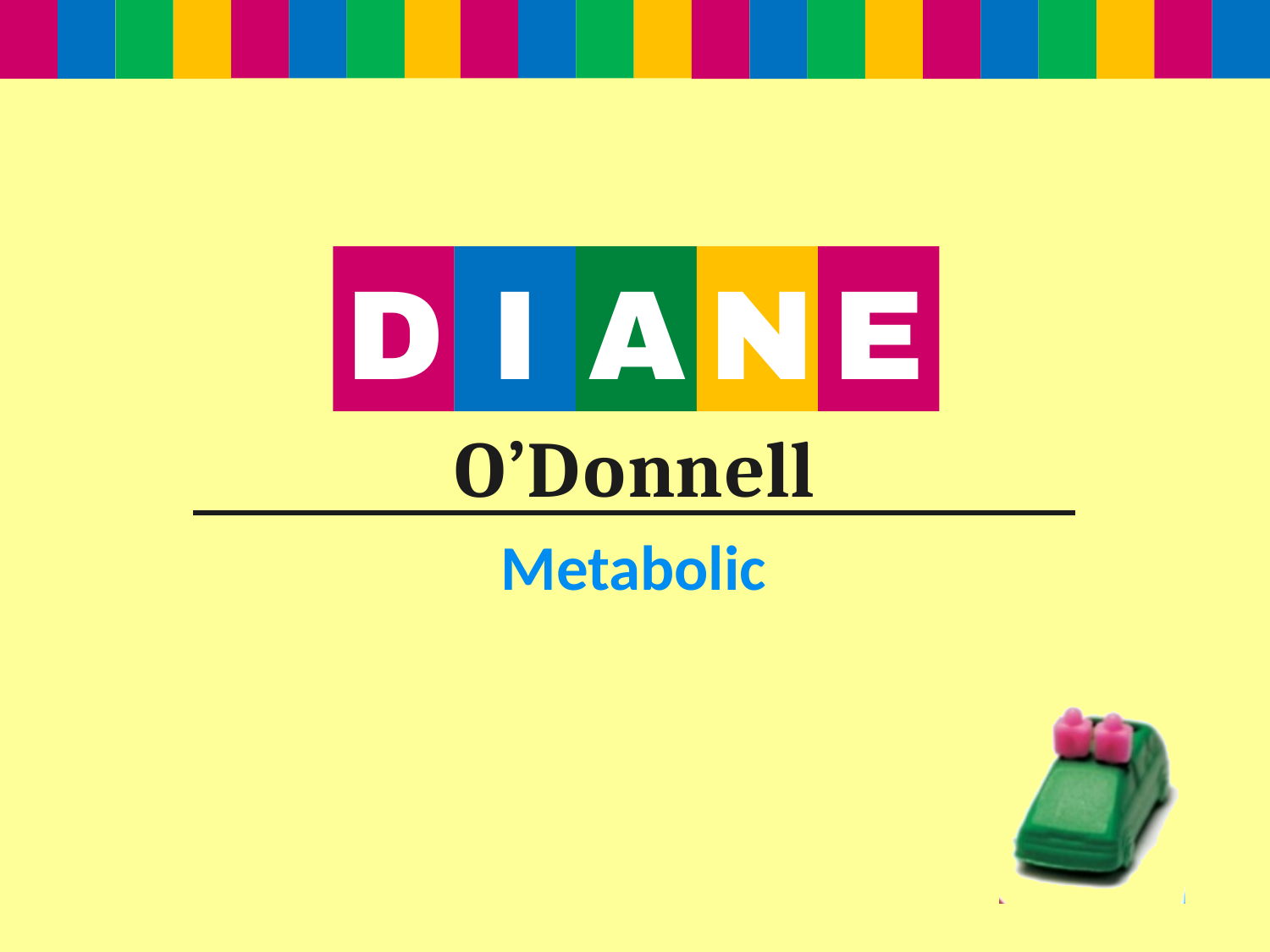

E
D
I
A
N
# O’Donnell
Metabolic